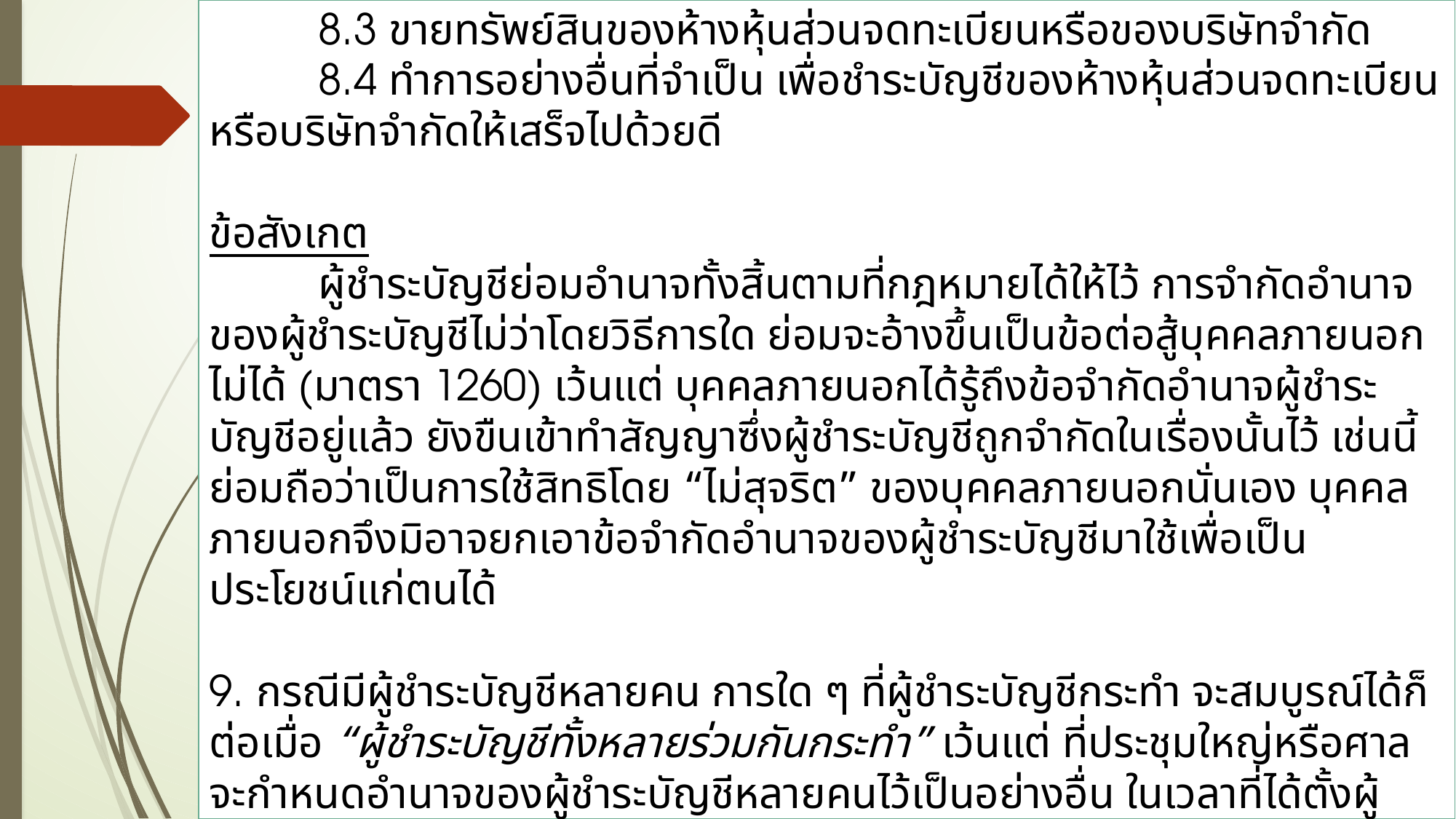

8.2 ดำเนินกิจการของห้างหุ้นส่วนจดทะเบียนหรือบริษัทตามความจำเป็น เพื่อการชำระสะสางกิจการให้เสร็จไปด้วยดี
	8.3 ขายทรัพย์สินของห้างหุ้นส่วนจดทะเบียนหรือของบริษัทจำกัด
	8.4 ทำการอย่างอื่นที่จำเป็น เพื่อชำระบัญชีของห้างหุ้นส่วนจดทะเบียนหรือบริษัทจำกัดให้เสร็จไปด้วยดี

ข้อสังเกต
	ผู้ชำระบัญชีย่อมอำนาจทั้งสิ้นตามที่กฎหมายได้ให้ไว้ การจำกัดอำนาจของผู้ชำระบัญชีไม่ว่าโดยวิธีการใด ย่อมจะอ้างขึ้นเป็นข้อต่อสู้บุคคลภายนอกไม่ได้ (มาตรา 1260) เว้นแต่ บุคคลภายนอกได้รู้ถึงข้อจำกัดอำนาจผู้ชำระบัญชีอยู่แล้ว ยังขืนเข้าทำสัญญาซึ่งผู้ชำระบัญชีถูกจำกัดในเรื่องนั้นไว้ เช่นนี้ ย่อมถือว่าเป็นการใช้สิทธิโดย “ไม่สุจริต” ของบุคคลภายนอกนั่นเอง บุคคลภายนอกจึงมิอาจยกเอาข้อจำกัดอำนาจของผู้ชำระบัญชีมาใช้เพื่อเป็นประโยชน์แก่ตนได้

9. กรณีมีผู้ชำระบัญชีหลายคน การใด ๆ ที่ผู้ชำระบัญชีกระทำ จะสมบูรณ์ได้ก็ต่อเมื่อ “ผู้ชำระบัญชีทั้งหลายร่วมกันกระทำ” เว้นแต่ ที่ประชุมใหญ่หรือศาลจะกำหนดอำนาจของผู้ชำระบัญชีหลายคนไว้เป็นอย่างอื่น ในเวลาที่ได้ตั้งผู้ชำระบัญชี (มาตรา 1261)